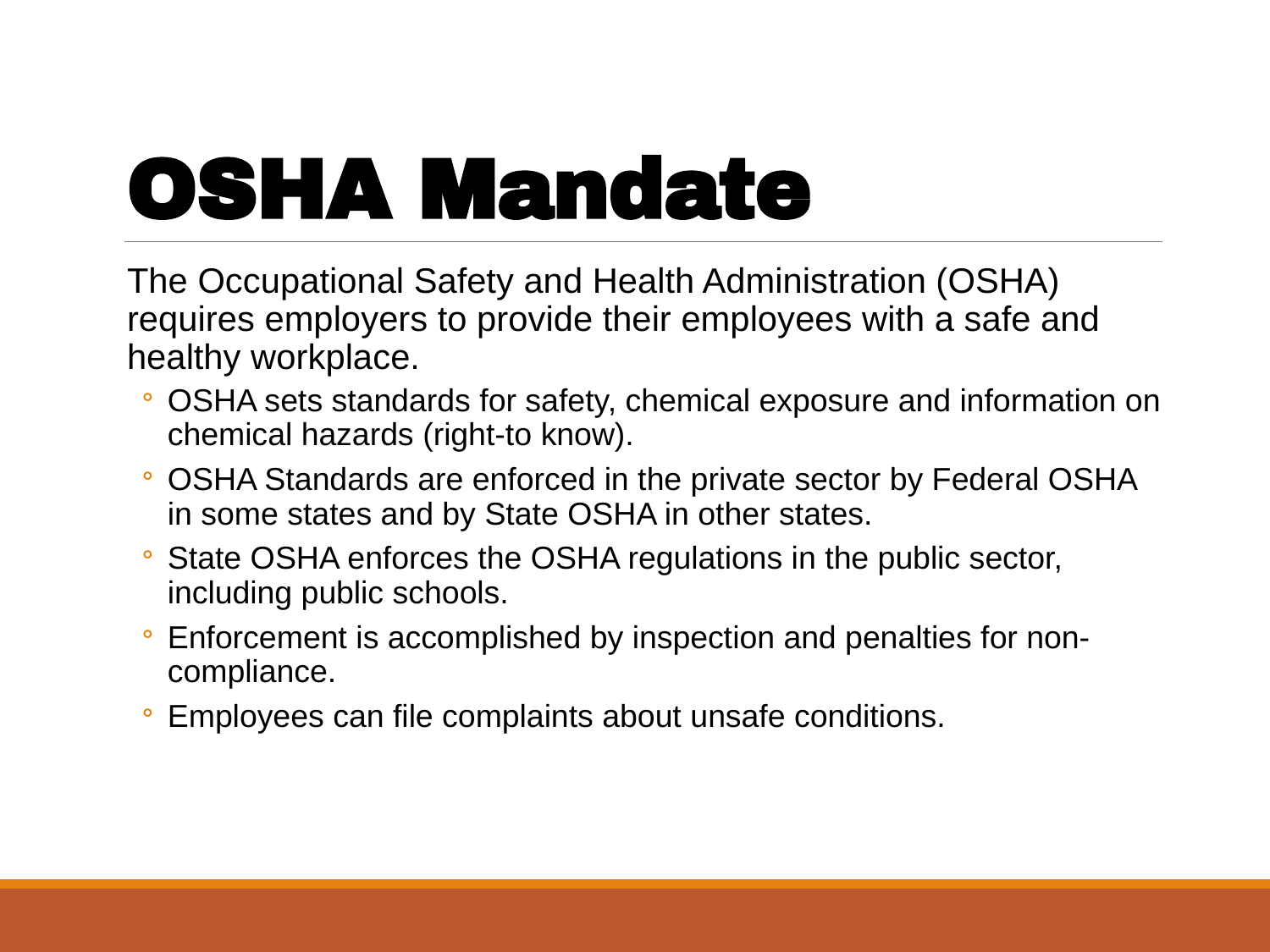

# OSHA Mandate
The Occupational Safety and Health Administration (OSHA) requires employers to provide their employees with a safe and healthy workplace.
OSHA sets standards for safety, chemical exposure and information on chemical hazards (right-to know).
OSHA Standards are enforced in the private sector by Federal OSHA in some states and by State OSHA in other states.
State OSHA enforces the OSHA regulations in the public sector, including public schools.
Enforcement is accomplished by inspection and penalties for non-compliance.
Employees can file complaints about unsafe conditions.